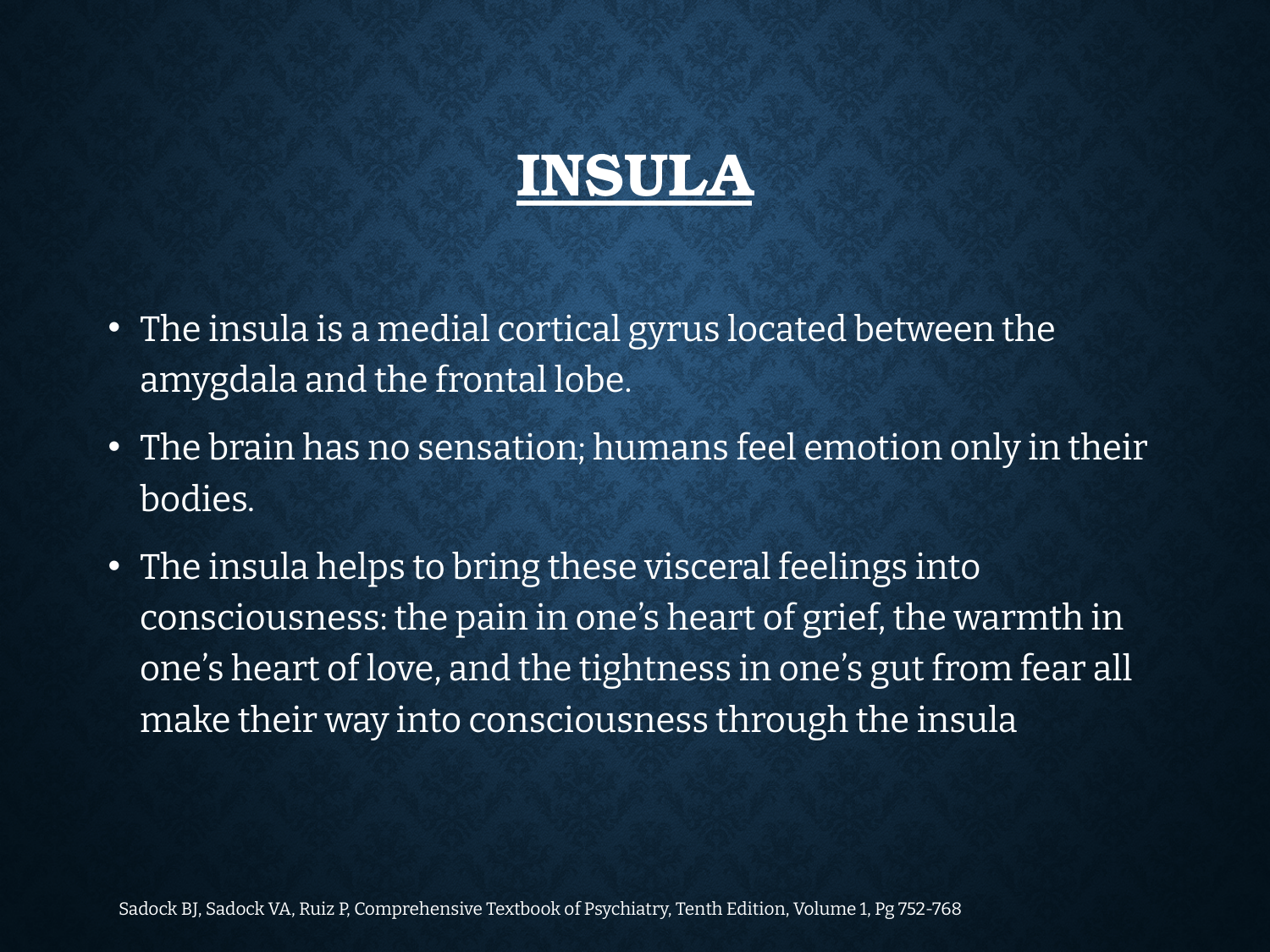

# Insula
The insula is a medial cortical gyrus located between the amygdala and the frontal lobe.
The brain has no sensation; humans feel emotion only in their bodies.
The insula helps to bring these visceral feelings into consciousness: the pain in one’s heart of grief, the warmth in one’s heart of love, and the tightness in one’s gut from fear all make their way into consciousness through the insula
Sadock BJ, Sadock VA, Ruiz P, Comprehensive Textbook of Psychiatry, Tenth Edition, Volume 1, Pg 752-768